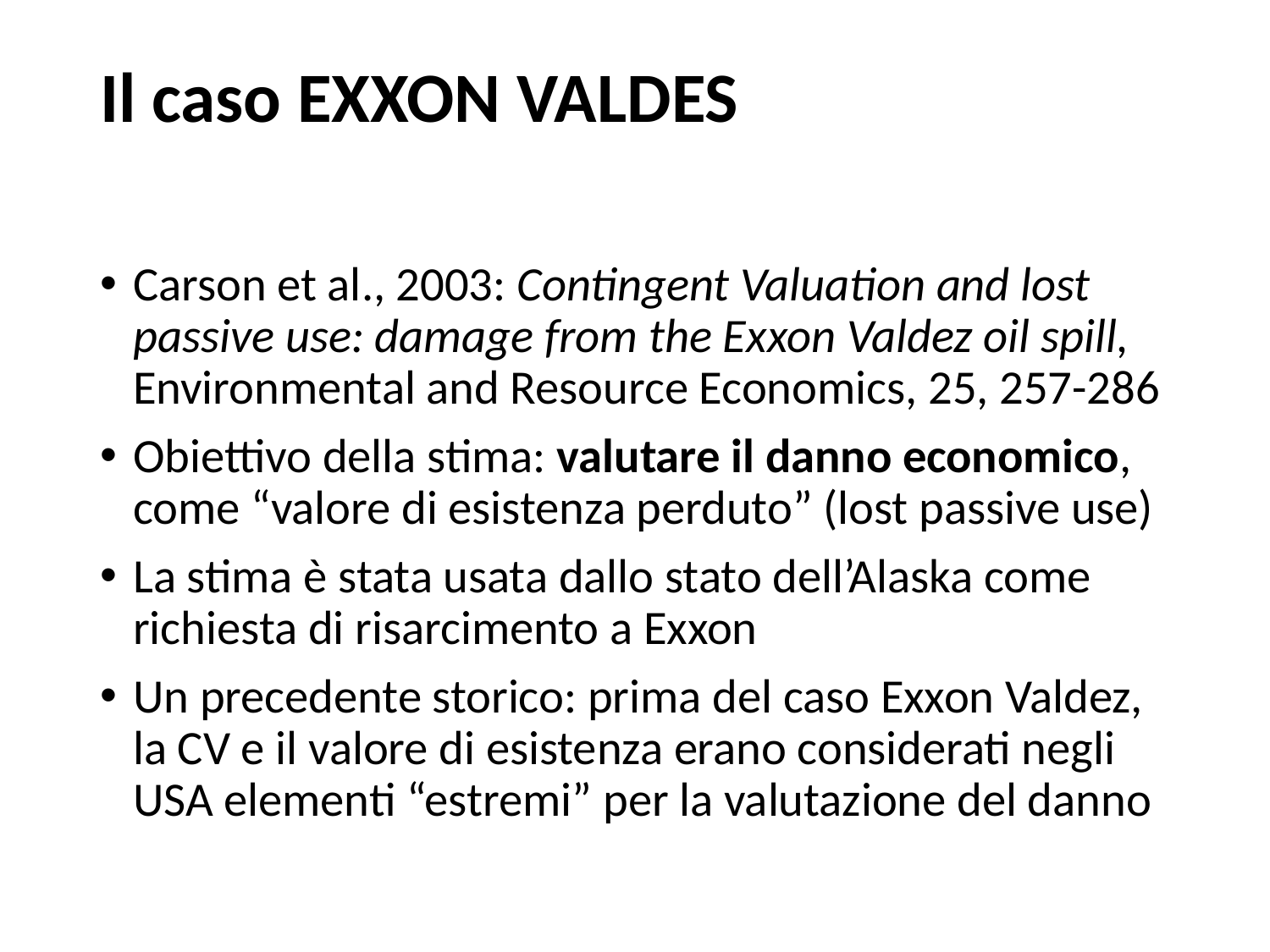

# Il caso EXXON VALDES
Carson et al., 2003: Contingent Valuation and lost passive use: damage from the Exxon Valdez oil spill, Environmental and Resource Economics, 25, 257-286
Obiettivo della stima: valutare il danno economico, come “valore di esistenza perduto” (lost passive use)
La stima è stata usata dallo stato dell’Alaska come richiesta di risarcimento a Exxon
Un precedente storico: prima del caso Exxon Valdez, la CV e il valore di esistenza erano considerati negli USA elementi “estremi” per la valutazione del danno